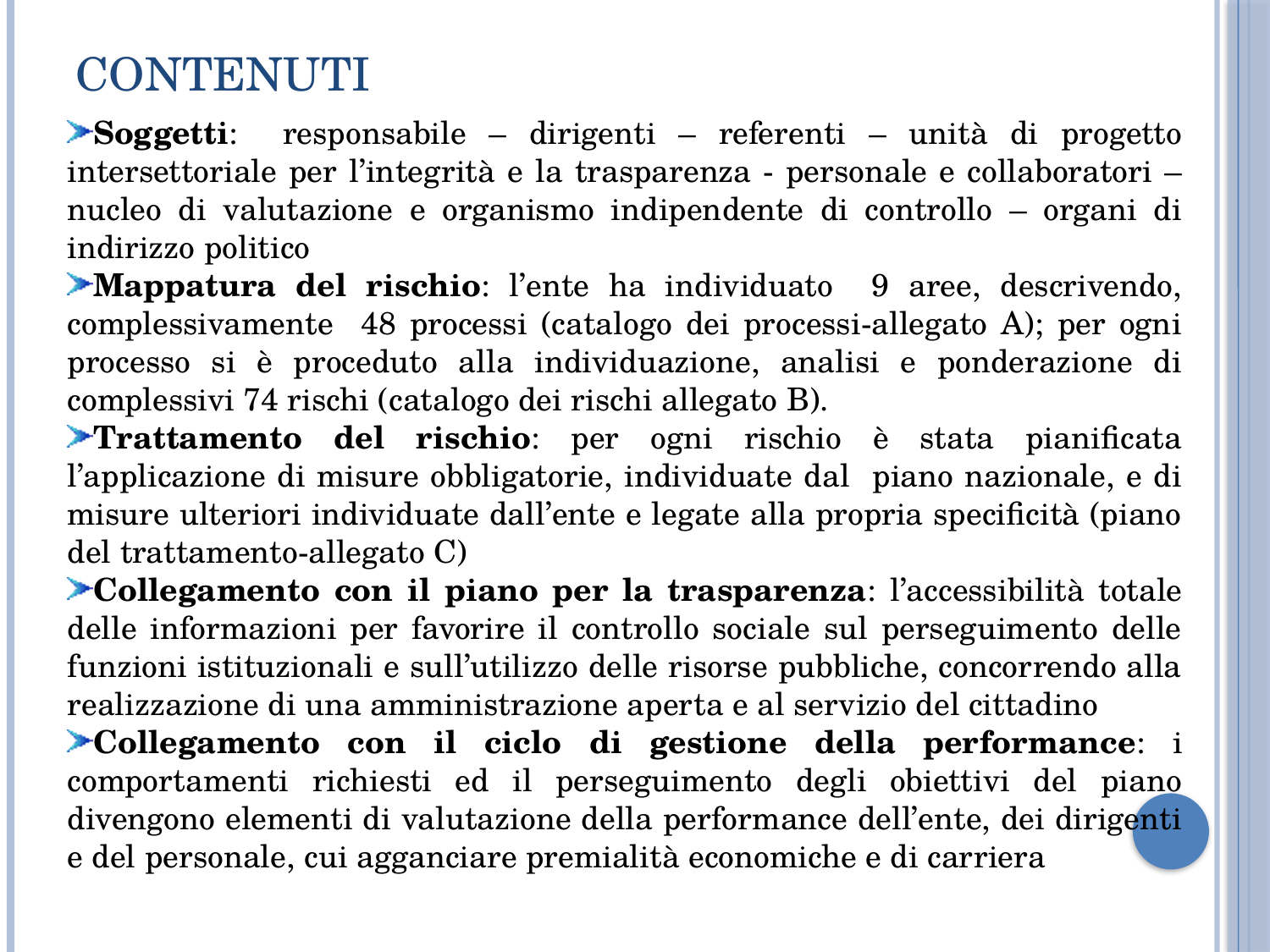

# contenuti
Soggetti:  responsabile – dirigenti – referenti – unità di progetto intersettoriale per l’integrità e la trasparenza - personale e collaboratori – nucleo di valutazione e organismo indipendente di controllo – organi di indirizzo politico
Mappatura del rischio: l’ente ha individuato  9 aree, descrivendo, complessivamente  48 processi (catalogo dei processi-allegato A); per ogni processo si è proceduto alla individuazione, analisi e ponderazione di complessivi 74 rischi (catalogo dei rischi allegato B).
Trattamento del rischio: per ogni rischio è stata pianificata l’applicazione di misure obbligatorie, individuate dal  piano nazionale, e di misure ulteriori individuate dall’ente e legate alla propria specificità (piano del trattamento-allegato C)
Collegamento con il piano per la trasparenza: l’accessibilità totale delle informazioni per favorire il controllo sociale sul perseguimento delle funzioni istituzionali e sull’utilizzo delle risorse pubbliche, concorrendo alla realizzazione di una amministrazione aperta e al servizio del cittadino
Collegamento con il ciclo di gestione della performance: i comportamenti richiesti ed il perseguimento degli obiettivi del piano divengono elementi di valutazione della performance dell’ente, dei dirigenti e del personale, cui agganciare premialità economiche e di carriera